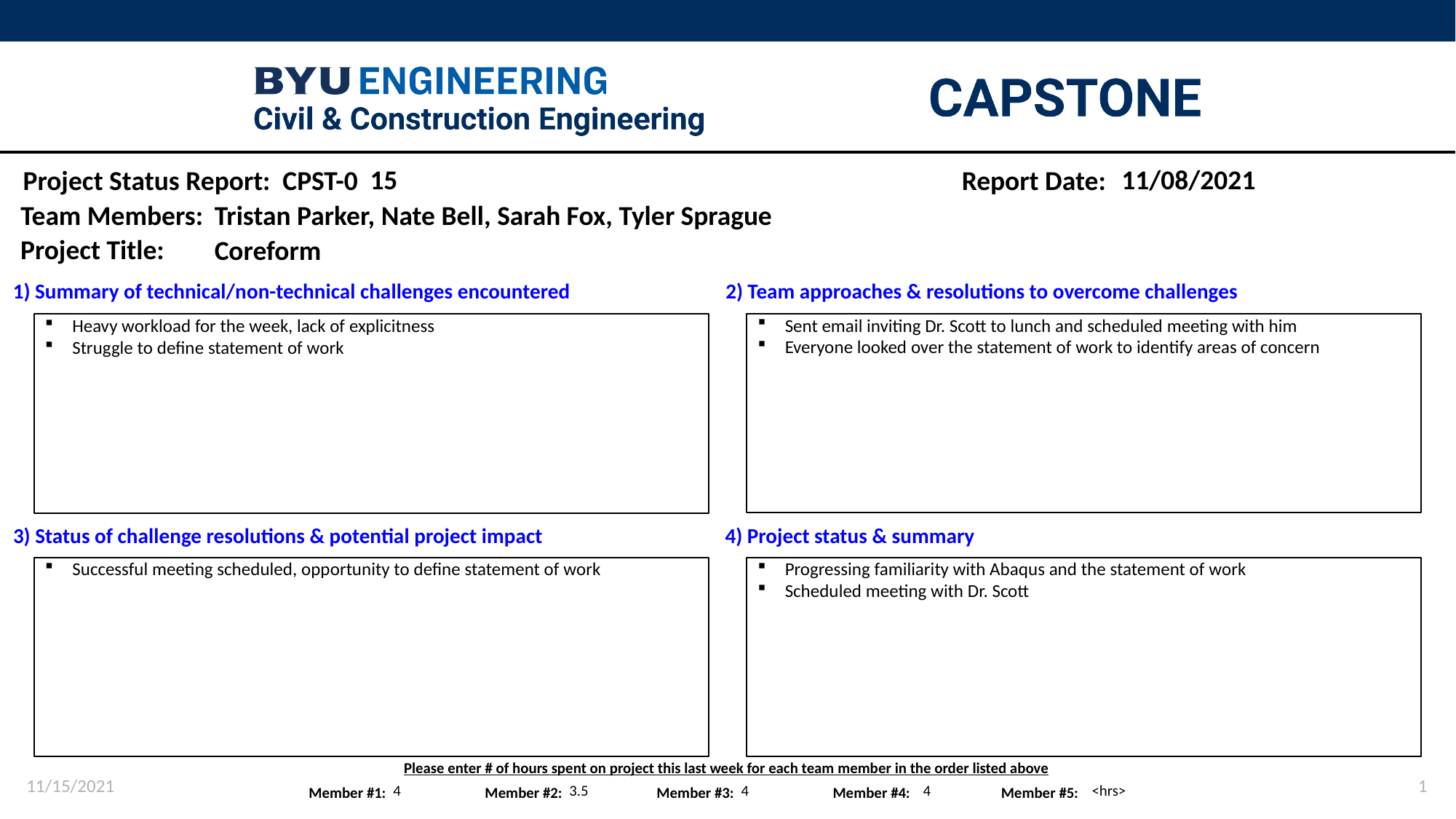

15
11/08/2021
Tristan Parker, Nate Bell, Sarah Fox, Tyler Sprague
Coreform
Sent email inviting Dr. Scott to lunch and scheduled meeting with him
Everyone looked over the statement of work to identify areas of concern

Heavy workload for the week, lack of explicitness
Struggle to define statement of work
Successful meeting scheduled, opportunity to define statement of work
Progressing familiarity with Abaqus and the statement of work
Scheduled meeting with Dr. Scott
11/15/2021
1
4
3.5
4
4
<hrs>